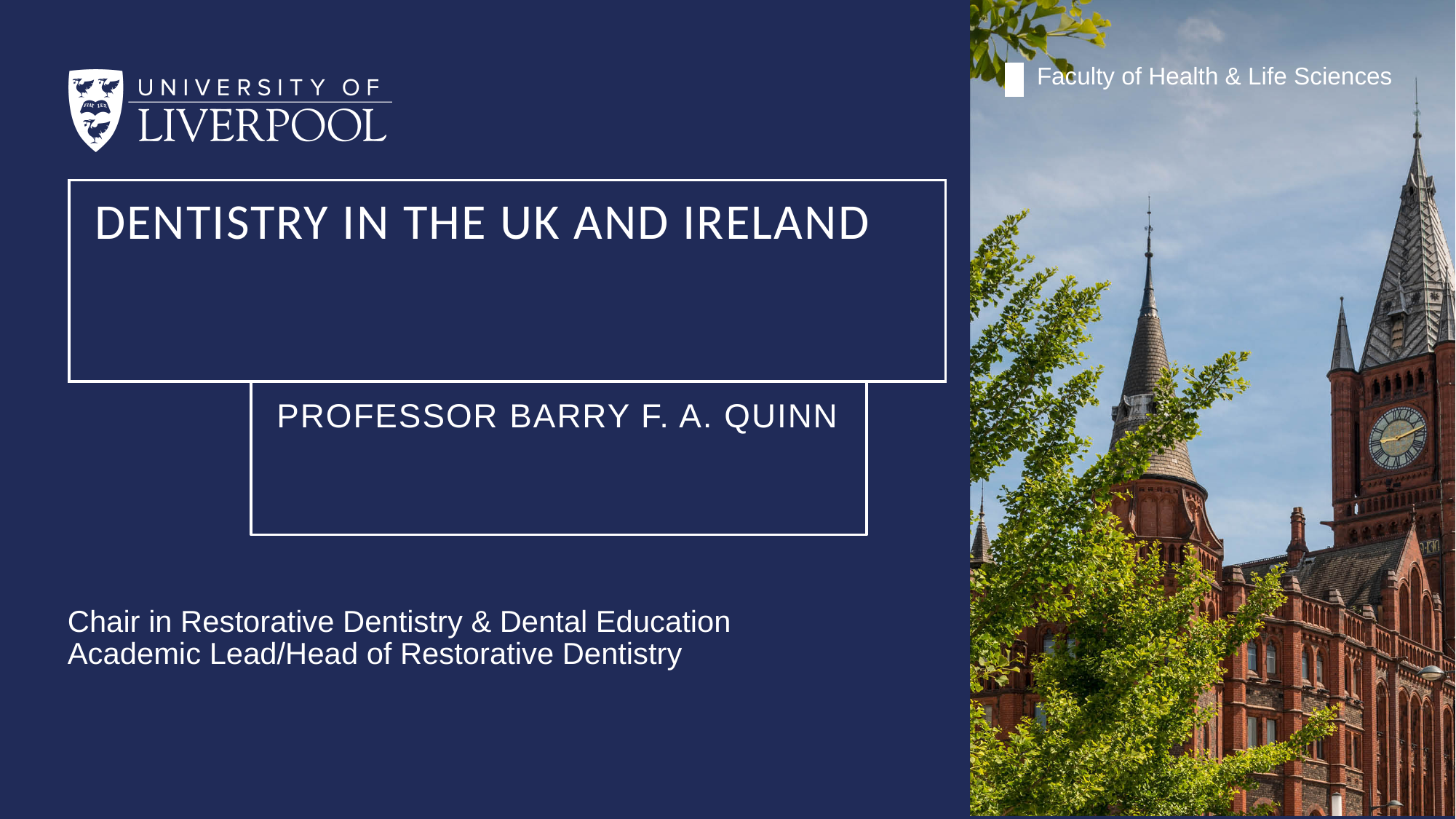

|  | Faculty of Health & Life Sciences |
| --- | --- |
# Dentistry in the UK and Ireland
Professor Barry F. A. Quinn

Chair in Restorative Dentistry & Dental Education
Academic Lead/Head of Restorative Dentistry